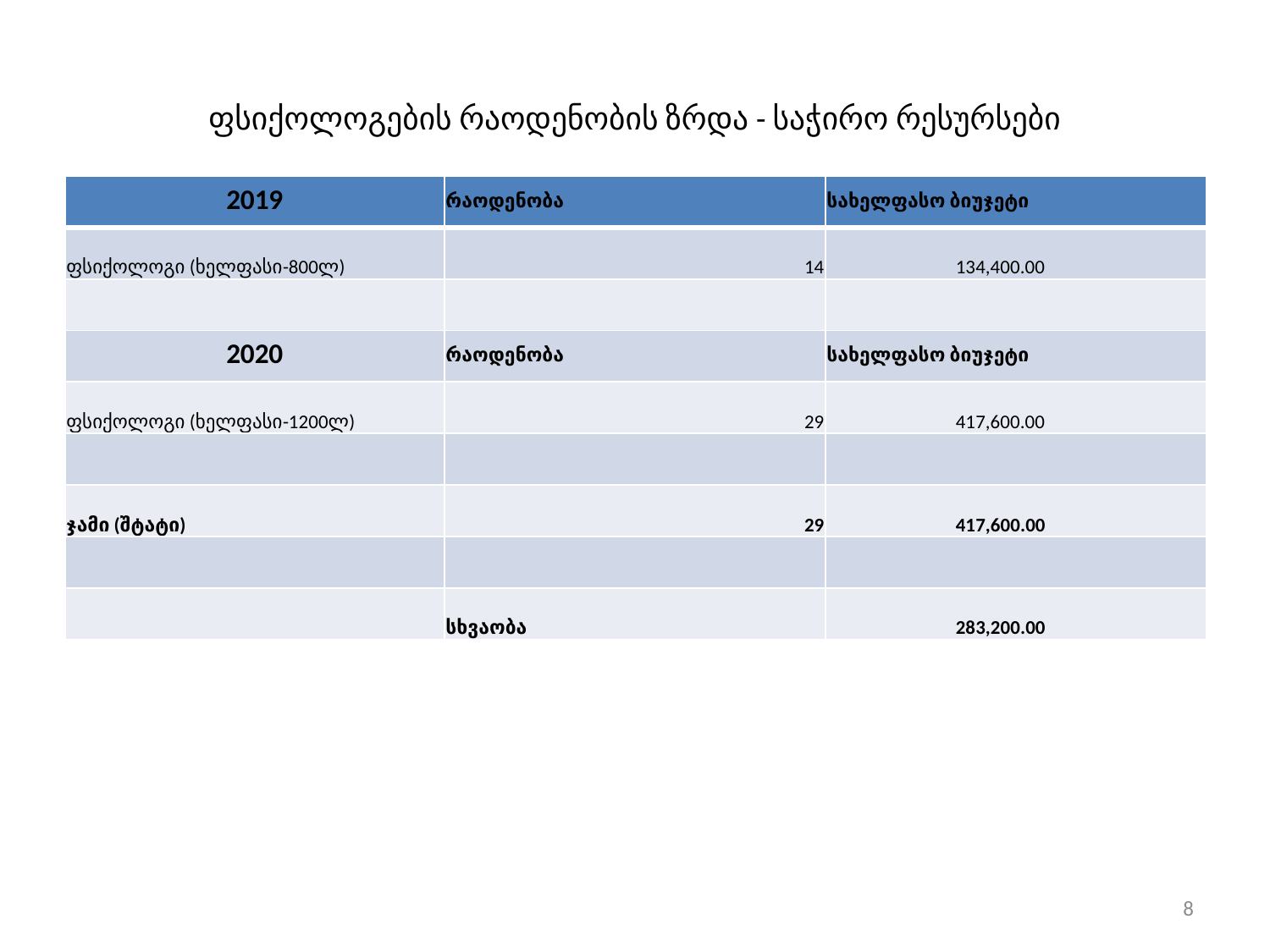

# ფსიქოლოგების რაოდენობის ზრდა - საჭირო რესურსები
| 2019 | რაოდენობა | სახელფასო ბიუჯეტი |
| --- | --- | --- |
| ფსიქოლოგი (ხელფასი-800ლ) | 14 | 134,400.00 |
|  |  |  |
| 2020 | რაოდენობა | სახელფასო ბიუჯეტი |
| ფსიქოლოგი (ხელფასი-1200ლ) | 29 | 417,600.00 |
|  |  |  |
| ჯამი (შტატი) | 29 | 417,600.00 |
|  |  |  |
|  | სხვაობა | 283,200.00 |
8